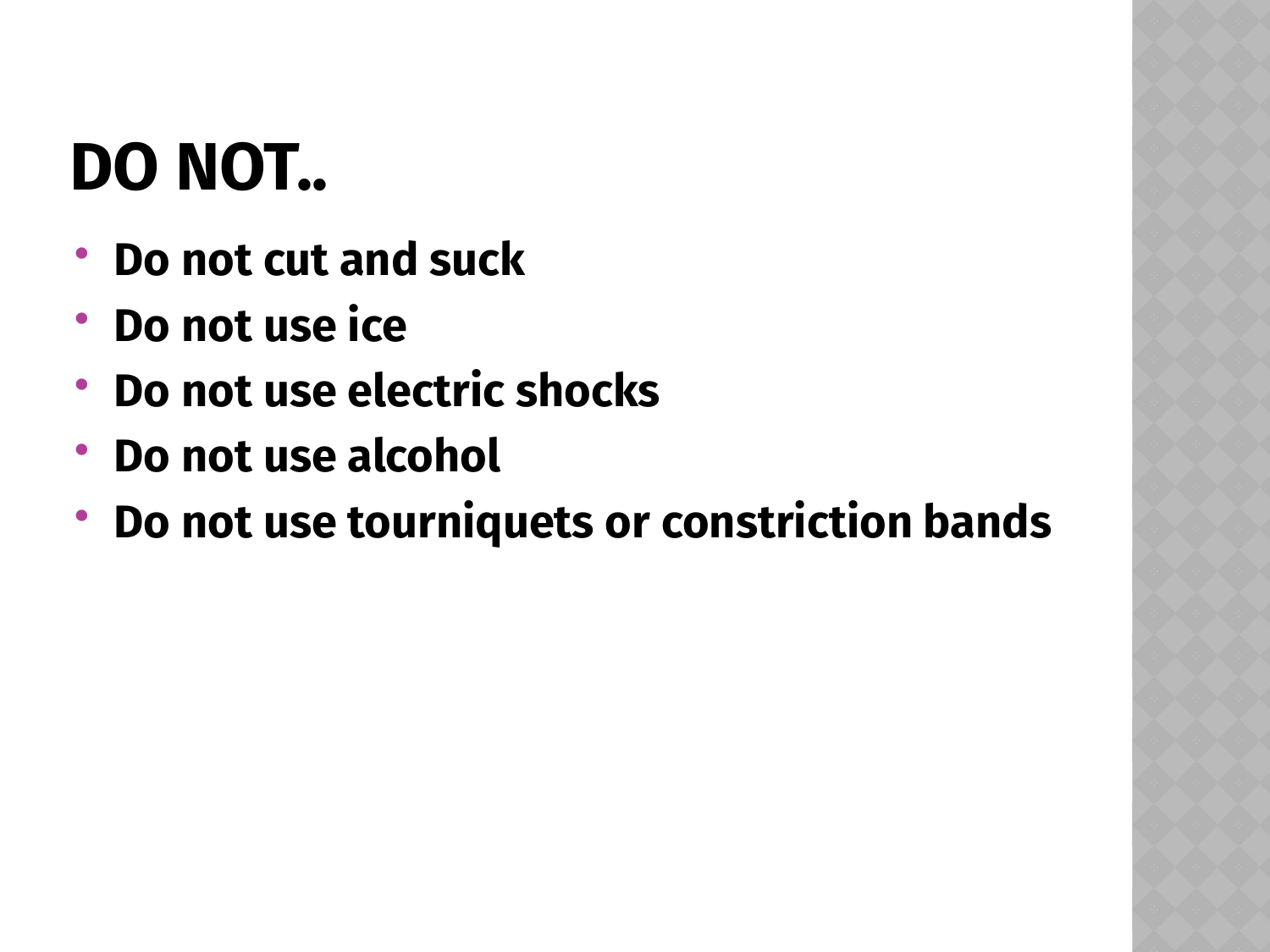

# DO NOT..
Do not cut and suck
Do not use ice
Do not use electric shocks
Do not use alcohol
Do not use tourniquets or constriction bands